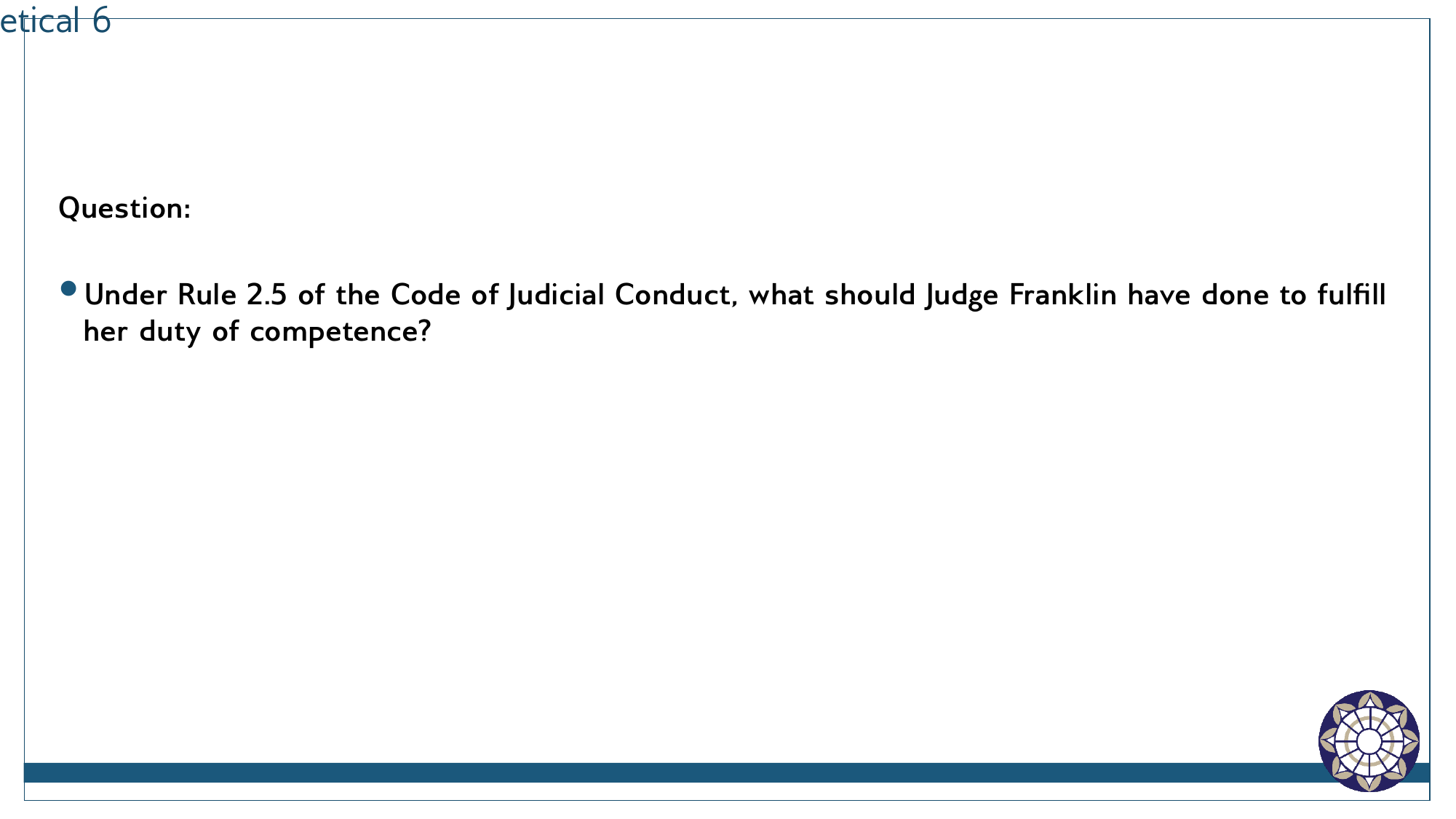

# Hypothetical 6
Question:

Under Rule 2.5 of the Code of Judicial Conduct, what should Judge Franklin have done to fulfill her duty of competence?